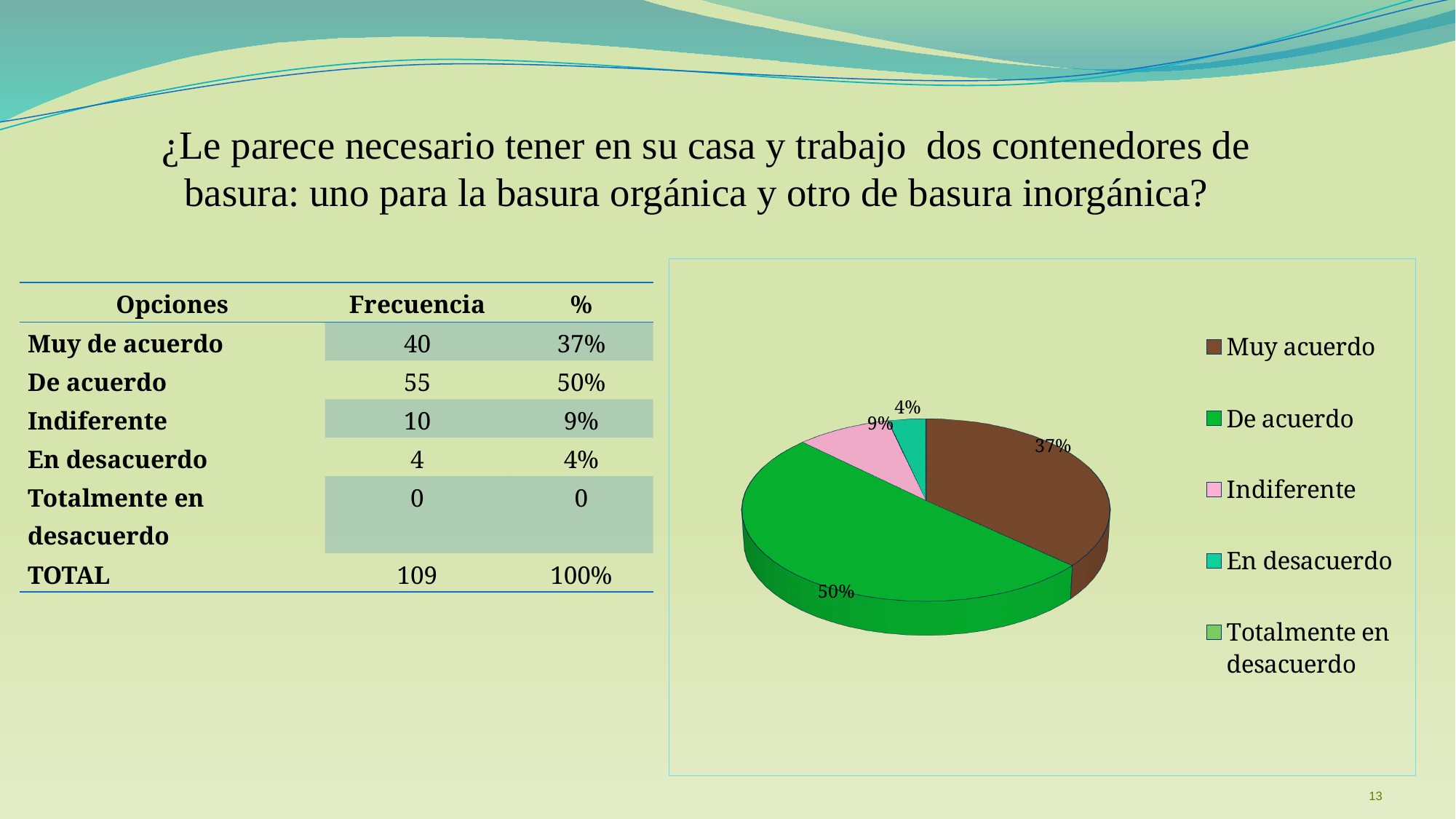

# ¿Le parece necesario tener en su casa y trabajo  dos contenedores de basura: uno para la basura orgánica y otro de basura inorgánica?

[unsupported chart]

| Opciones | Frecuencia | % |
| --- | --- | --- |
| Muy de acuerdo | 40 | 37% |
| De acuerdo | 55 | 50% |
| Indiferente | 10 | 9% |
| En desacuerdo | 4 | 4% |
| Totalmente en desacuerdo | 0 | 0 |
| TOTAL | 109 | 100% |
13